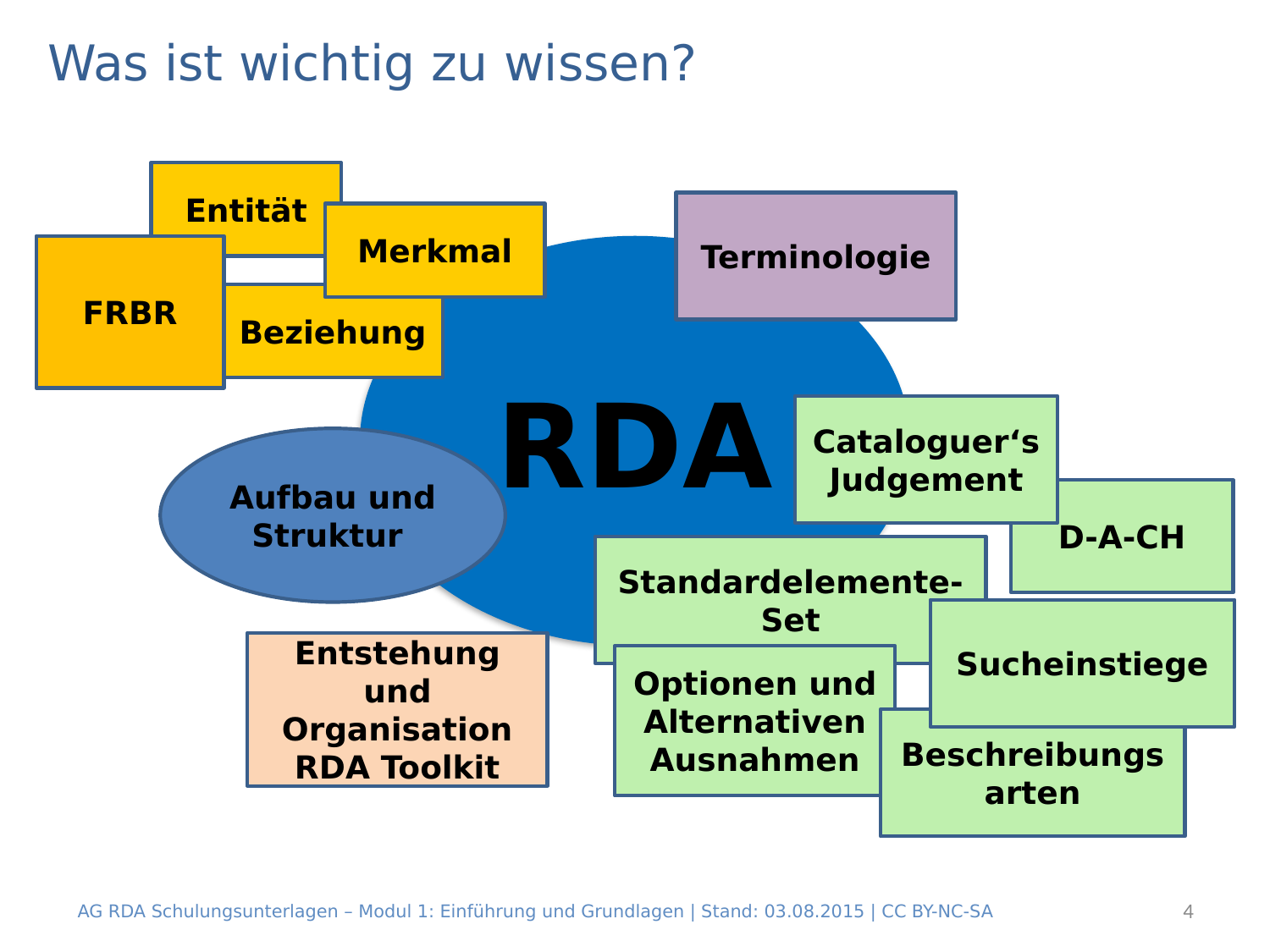

# Was ist wichtig zu wissen?
Entität
Terminologie
Merkmal
FRBR
RDA
Beziehung
Cataloguer‘s Judgement
Aufbau und Struktur
D-A-CH
Standardelemente-Set
Sucheinstiege
Entstehung und Organisation
RDA Toolkit
Optionen und Alternativen
Ausnahmen
Beschreibungsarten
AG RDA Schulungsunterlagen – Modul 1: Einführung und Grundlagen | Stand: 03.08.2015 | CC BY-NC-SA
4